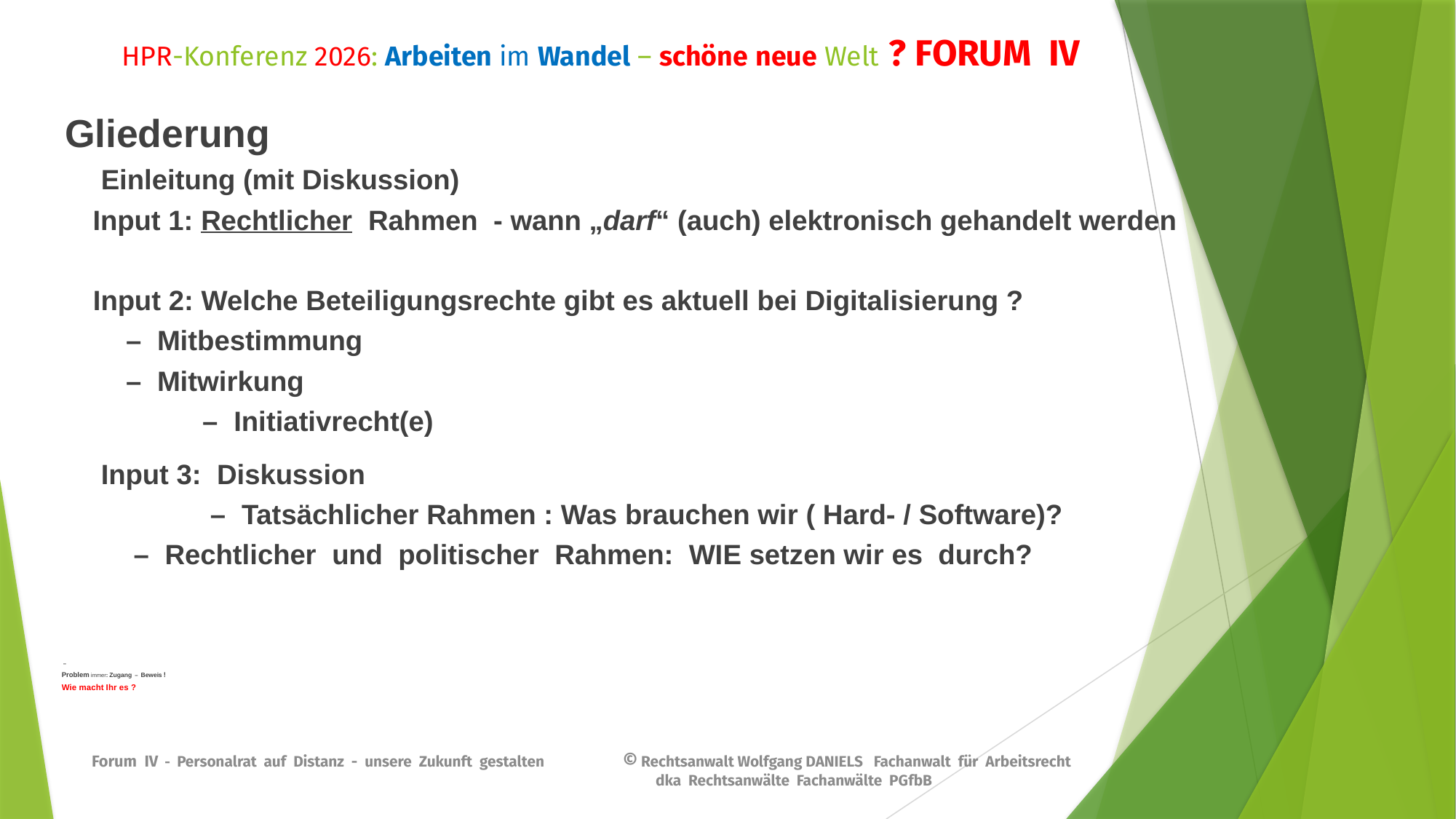

# HPR-Konferenz 2026: Arbeiten im Wandel – schöne neue Welt ? FORUM  IV

  Gliederung
     Einleitung (mit Diskussion)
     Input 1: Rechtlicher  Rahmen  - wann „darf“ (auch) elektronisch gehandelt werden

    Input 2: Welche Beteiligungsrechte gibt es aktuell bei Digitalisierung ?
		     –  Mitbestimmung
		     –  Mitwirkung
                  –  Initiativrecht(e)

     Input 3:  Diskussion
                   –  Tatsächlicher Rahmen : Was brauchen wir ( Hard- / Software)?
		      –  Rechtlicher  und  politischer  Rahmen:  WIE setzen wir es  durch?

 –
Problem immer: Zugang  –  Beweis !
Wie macht Ihr es ?
Forum  IV  -  Personalrat  auf  Distanz  -  unsere  Zukunft  gestalten                        © Rechtsanwalt Wolfgang DANIELS   Fachanwalt  für  Arbeitsrecht
                                                                                                                                                           dka  Rechtsanwälte  Fachanwälte  PGfbB